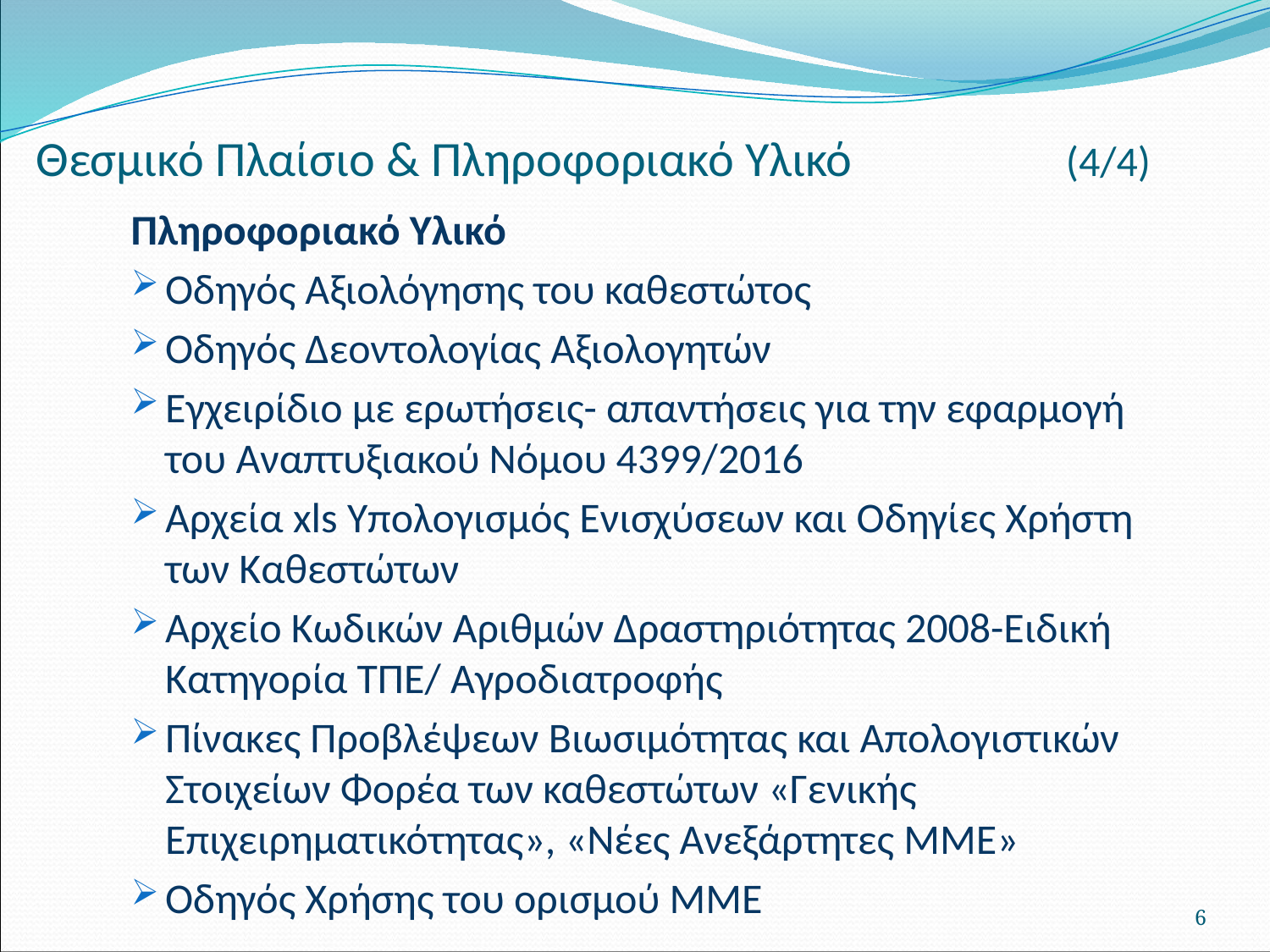

# Θεσμικό Πλαίσιο & Πληροφοριακό Υλικό                   (4/4)
Πληροφοριακό Υλικό
Οδηγός Αξιολόγησης του καθεστώτος
Οδηγός Δεοντολογίας Αξιολογητών
Εγχειρίδιο με ερωτήσεις- απαντήσεις για την εφαρμογή του Αναπτυξιακού Νόμου 4399/2016
Αρχεία xls Υπολογισμός Ενισχύσεων και Οδηγίες Χρήστη των Καθεστώτων
Αρχείο Κωδικών Αριθμών Δραστηριότητας 2008-Ειδική Κατηγορία ΤΠΕ/ Αγροδιατροφής
Πίνακες Προβλέψεων Βιωσιμότητας και Απολογιστικών Στοιχείων Φορέα των καθεστώτων «Γενικής Επιχειρηματικότητας», «Νέες Ανεξάρτητες ΜΜΕ»
Οδηγός Χρήσης του ορισμού ΜΜΕ
6